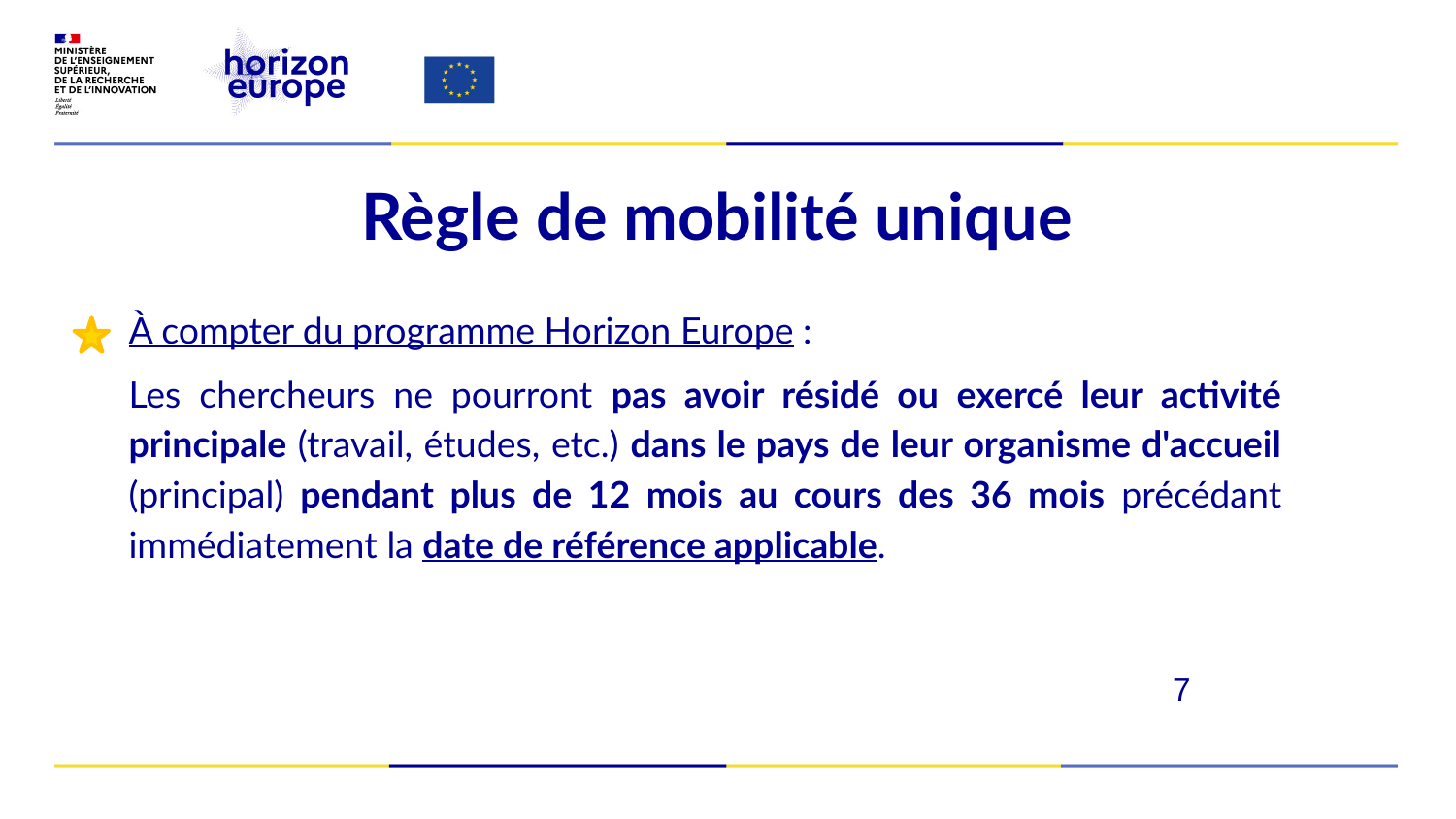

# Règle de mobilité unique
À compter du programme Horizon Europe :
Les chercheurs ne pourront pas avoir résidé ou exercé leur activité principale (travail, études, etc.) dans le pays de leur organisme d'accueil (principal) pendant plus de 12 mois au cours des 36 mois précédant immédiatement la date de référence applicable.

7